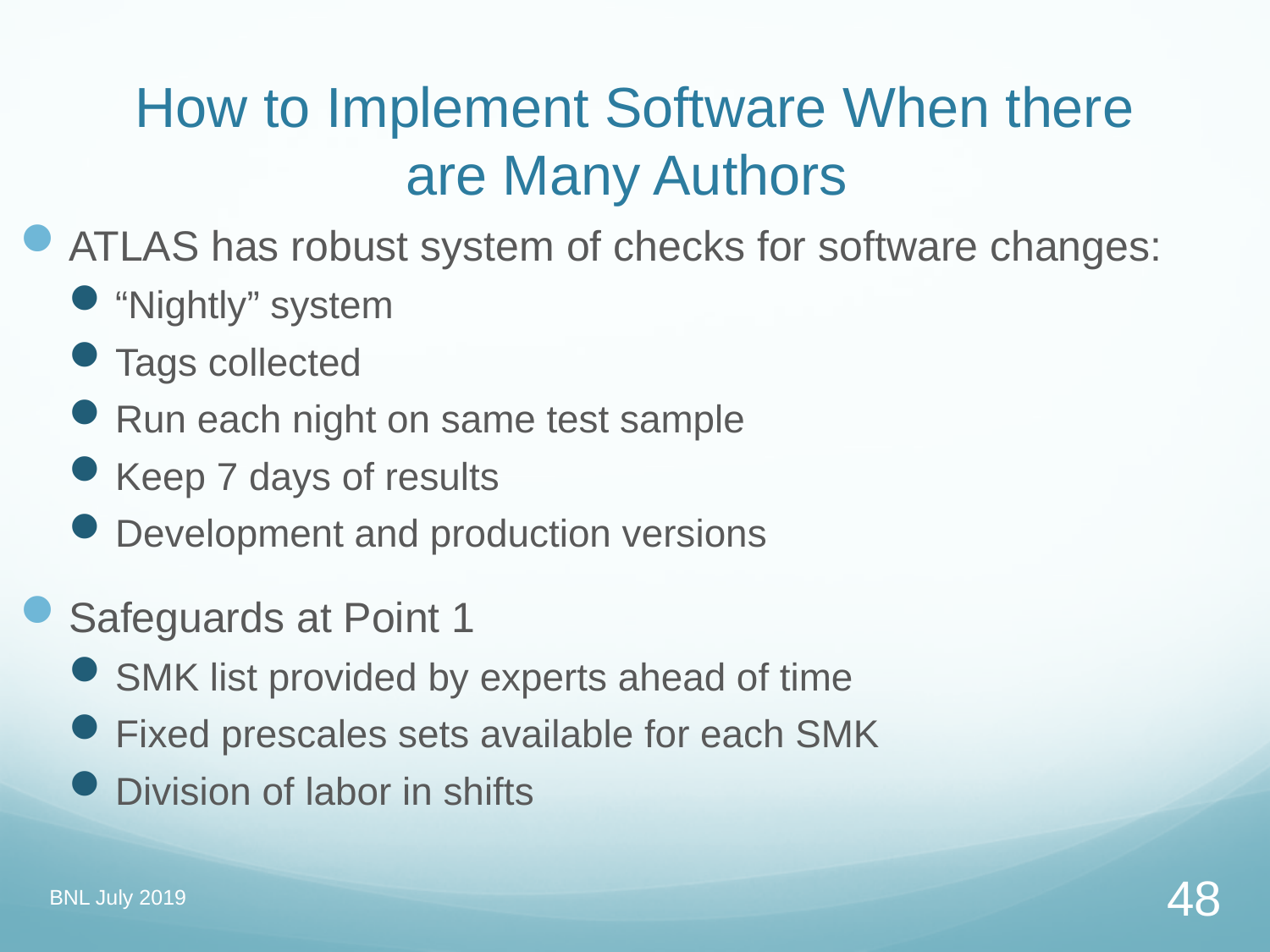

# How to Implement Software When there are Many Authors
ATLAS has robust system of checks for software changes:
“Nightly” system
Tags collected
Run each night on same test sample
Keep 7 days of results
Development and production versions
Safeguards at Point 1
SMK list provided by experts ahead of time
Fixed prescales sets available for each SMK
Division of labor in shifts
BNL July 2019
48